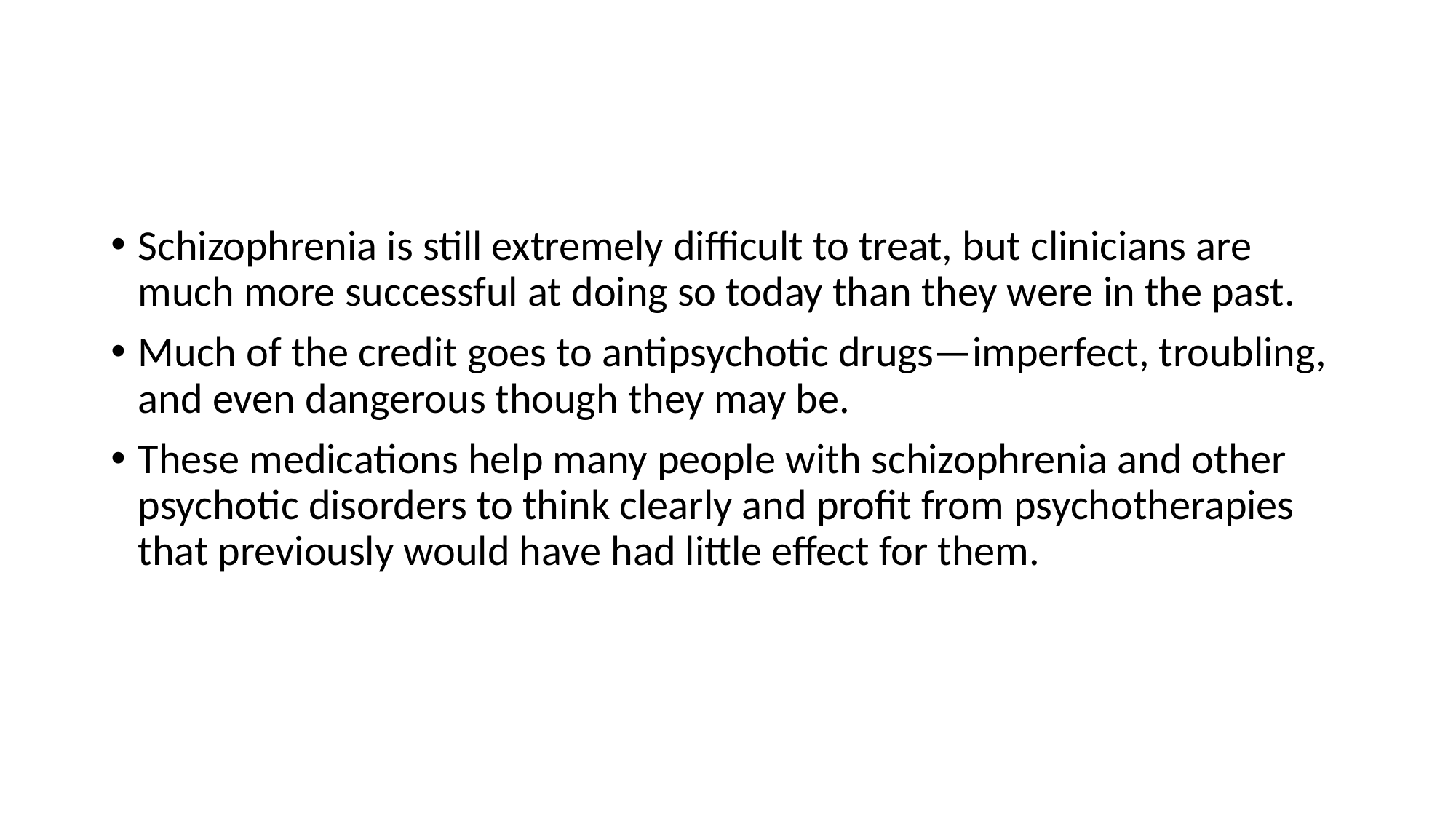

#
Schizophrenia is still extremely difficult to treat, but clinicians are much more successful at doing so today than they were in the past.
Much of the credit goes to antipsychotic drugs—imperfect, troubling, and even dangerous though they may be.
These medications help many people with schizophrenia and other psychotic disorders to think clearly and profit from psychotherapies that previously would have had little effect for them.